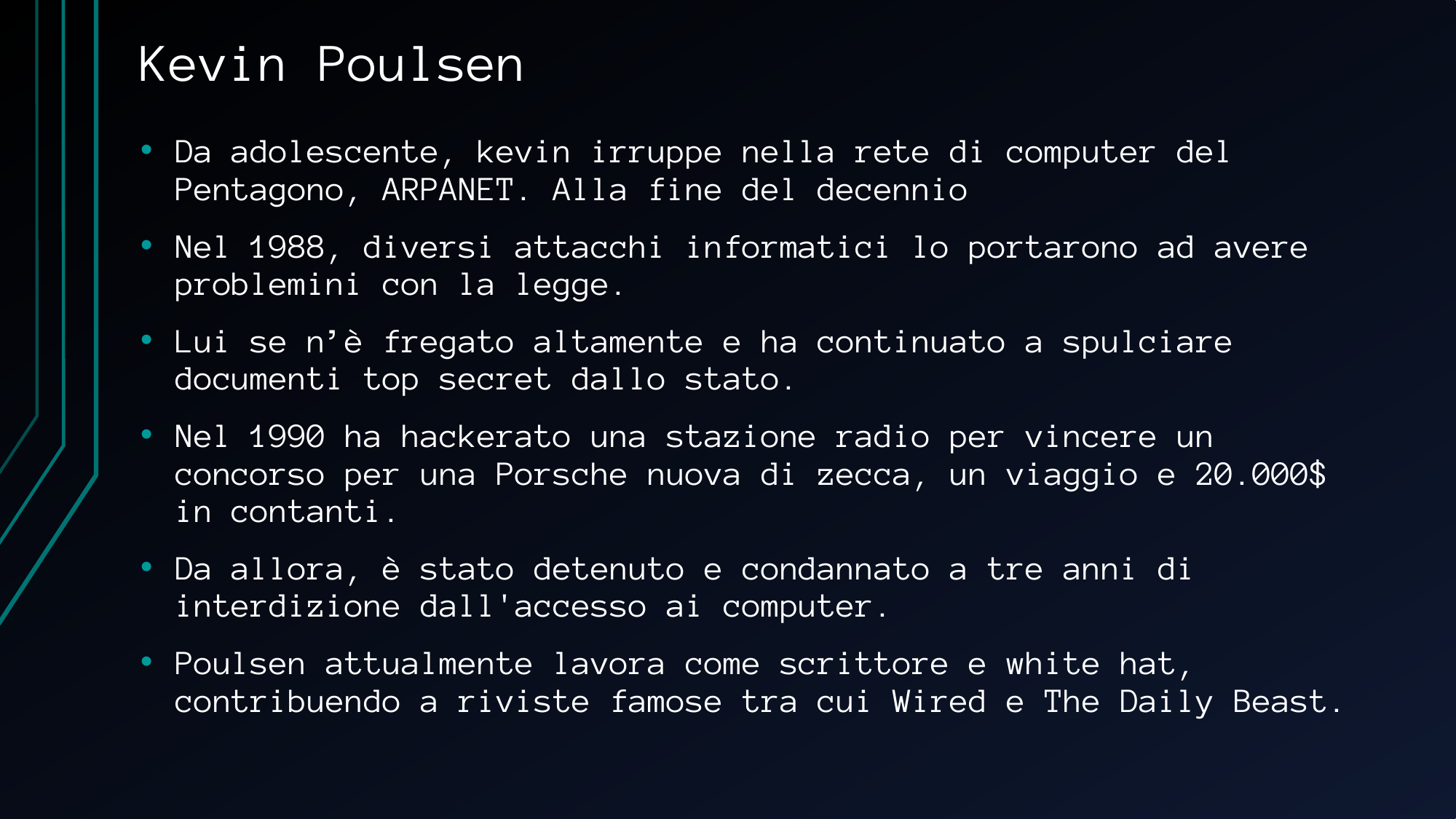

# Kevin Poulsen
Da adolescente, kevin irruppe nella rete di computer del Pentagono, ARPANET. Alla fine del decennio
Nel 1988, diversi attacchi informatici lo portarono ad avere problemini con la legge.
Lui se n’è fregato altamente e ha continuato a spulciare documenti top secret dallo stato.
Nel 1990 ha hackerato una stazione radio per vincere un concorso per una Porsche nuova di zecca, un viaggio e 20.000$ in contanti.
Da allora, è stato detenuto e condannato a tre anni di interdizione dall'accesso ai computer.
Poulsen attualmente lavora come scrittore e white hat, contribuendo a riviste famose tra cui Wired e The Daily Beast.